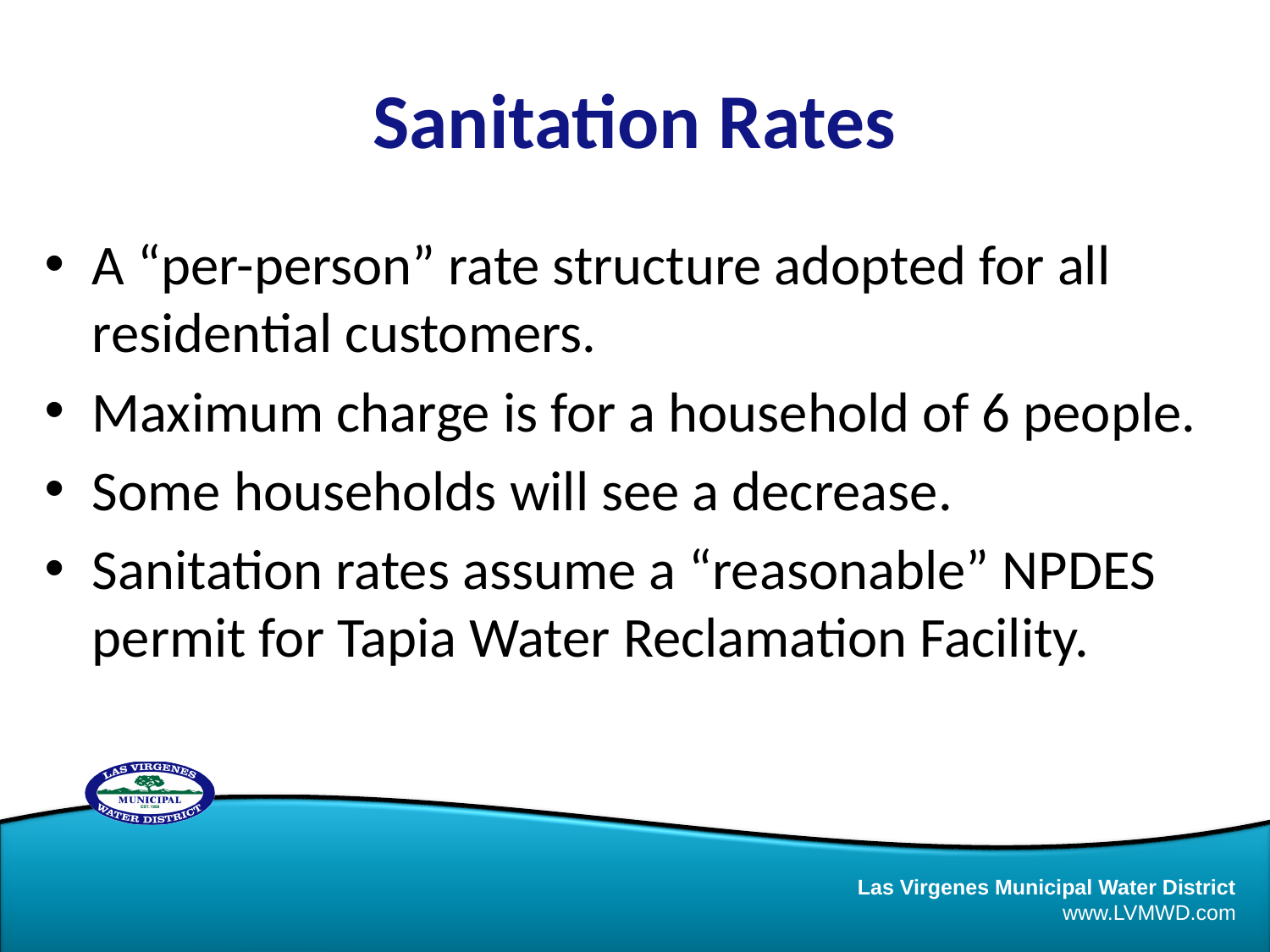

# Sanitation Rates
A “per-person” rate structure adopted for all residential customers.
Maximum charge is for a household of 6 people.
Some households will see a decrease.
Sanitation rates assume a “reasonable” NPDES permit for Tapia Water Reclamation Facility.